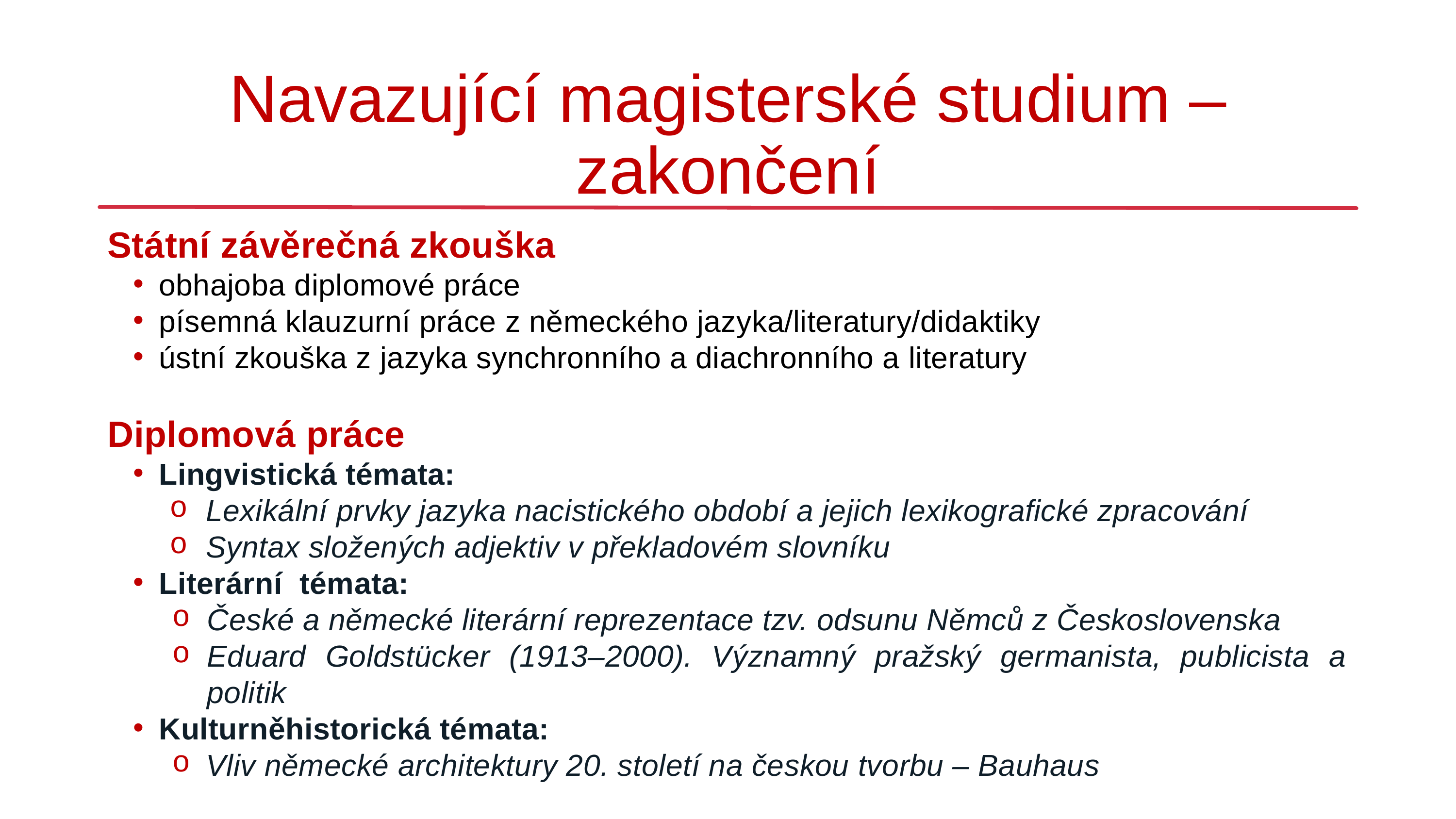

Navazující magisterské studium – zakončení

Státní závěrečná zkouška
obhajoba diplomové práce
písemná klauzurní práce z německého jazyka/literatury/didaktiky
ústní zkouška z jazyka synchronního a diachronního a literatury

Diplomová práce
Lingvistická témata:
Lexikální prvky jazyka nacistického období a jejich lexikografické zpracování
Syntax složených adjektiv v překladovém slovníku
Literární  témata:
České a německé literární reprezentace tzv. odsunu Němců z Československa
Eduard Goldstücker (1913–2000). Významný pražský germanista, publicista a politik
Kulturněhistorická témata:
Vliv německé architektury 20. století na českou tvorbu – Bauhaus